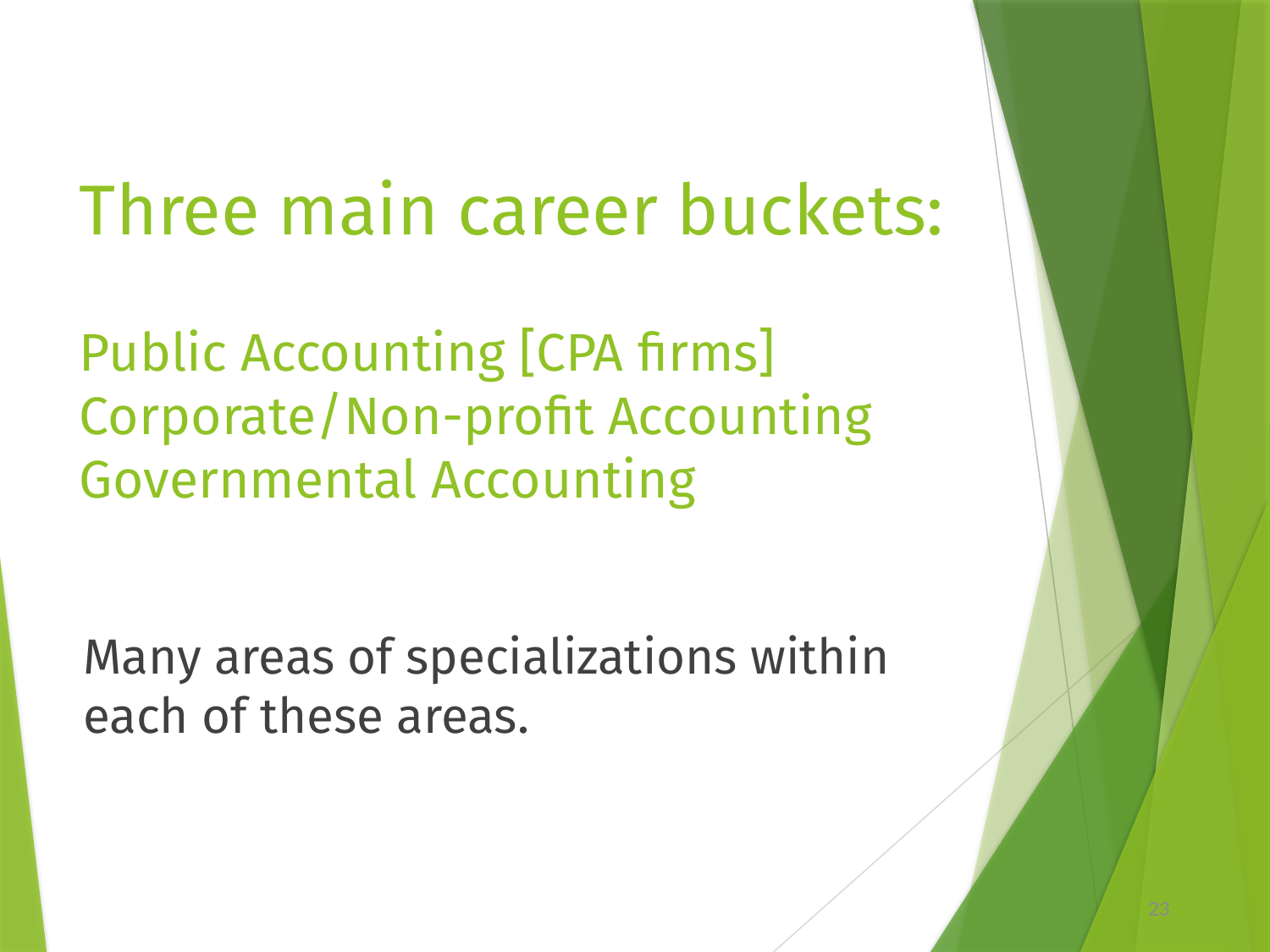

# Three main career buckets: Public Accounting [CPA firms] Corporate/Non-profit Accounting Governmental Accounting
Many areas of specializations within each of these areas.
23